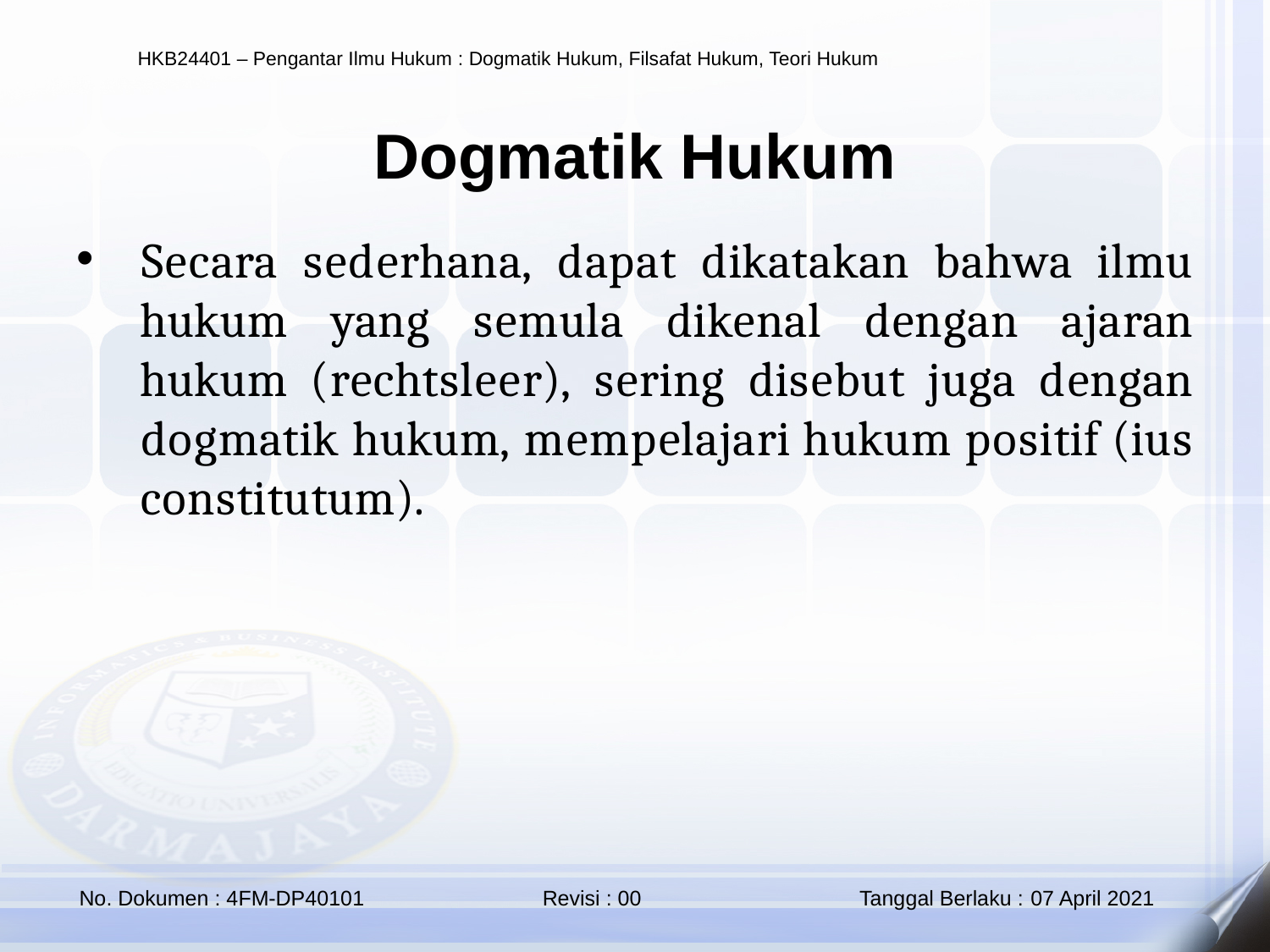

Dogmatik Hukum
Secara sederhana, dapat dikatakan bahwa ilmu hukum yang semula dikenal dengan ajaran hukum (rechtsleer), sering disebut juga dengan dogmatik hukum, mempelajari hukum positif (ius constitutum).